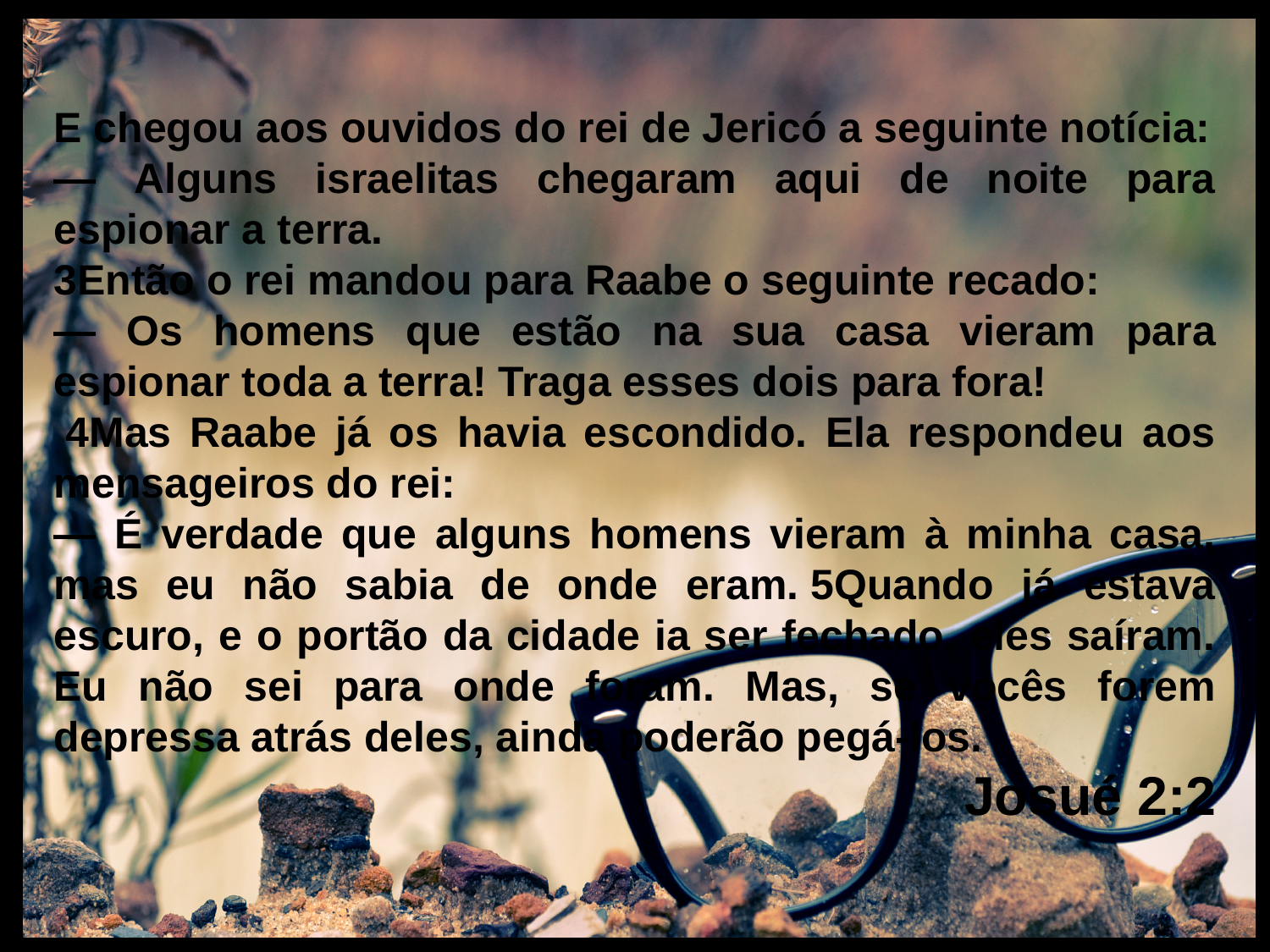

E chegou aos ouvidos do rei de Jericó a seguinte notícia:
— Alguns israelitas chegaram aqui de noite para espionar a terra.
3Então o rei mandou para Raabe o seguinte recado:
— Os homens que estão na sua casa vieram para espionar toda a terra! Traga esses dois para fora!
 4Mas Raabe já os havia escondido. Ela respondeu aos mensageiros do rei:
— É verdade que alguns homens vieram à minha casa, mas eu não sabia de onde eram. 5Quando já estava escuro, e o portão da cidade ia ser fechado, eles saíram. Eu não sei para onde foram. Mas, se vocês forem depressa atrás deles, ainda poderão pegá-los.
Josué 2:2